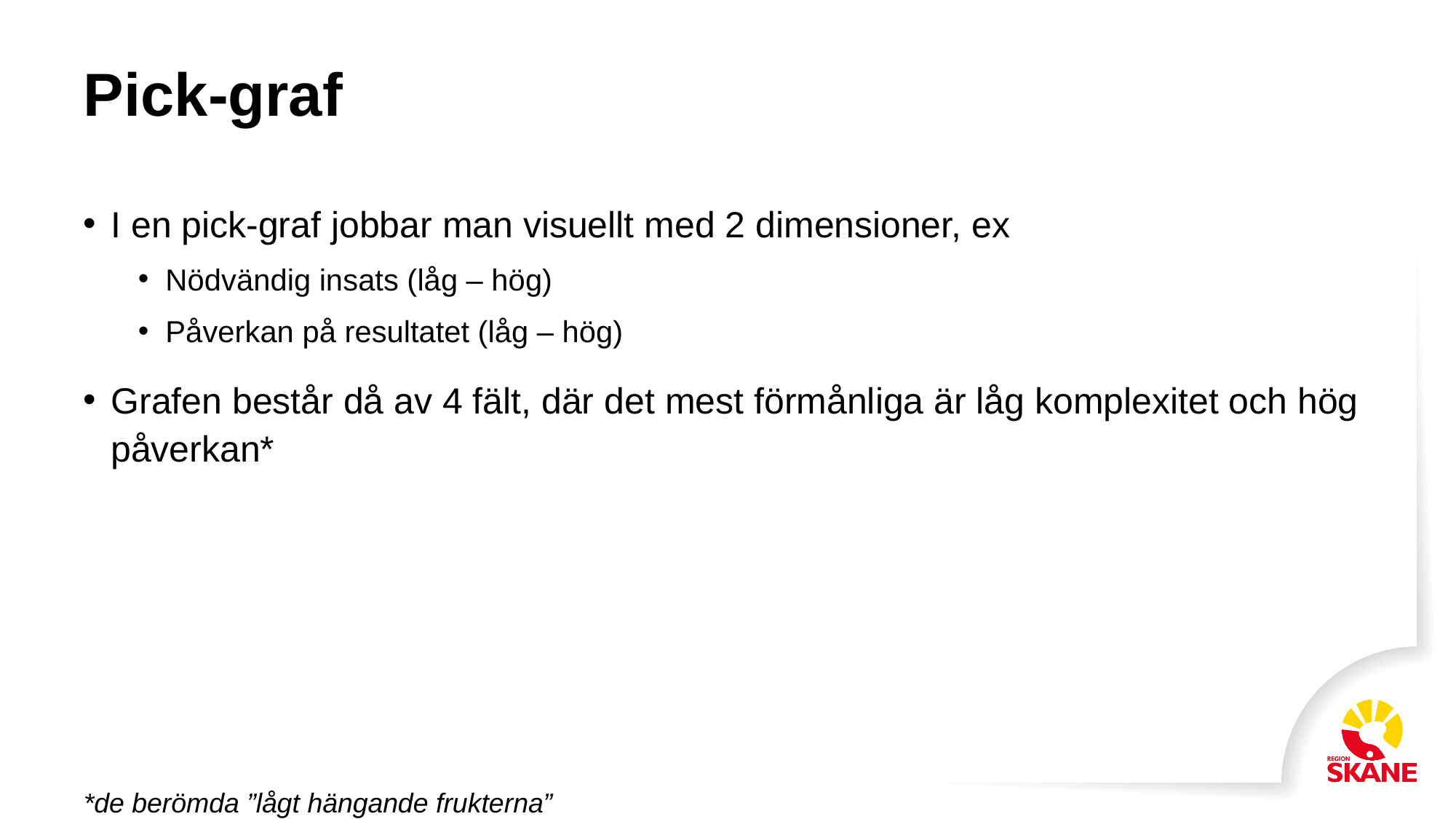

# Pick-graf
I en pick-graf jobbar man visuellt med 2 dimensioner, ex
Nödvändig insats (låg – hög)
Påverkan på resultatet (låg – hög)
Grafen består då av 4 fält, där det mest förmånliga är låg komplexitet och hög påverkan*

*de berömda ”lågt hängande frukterna”